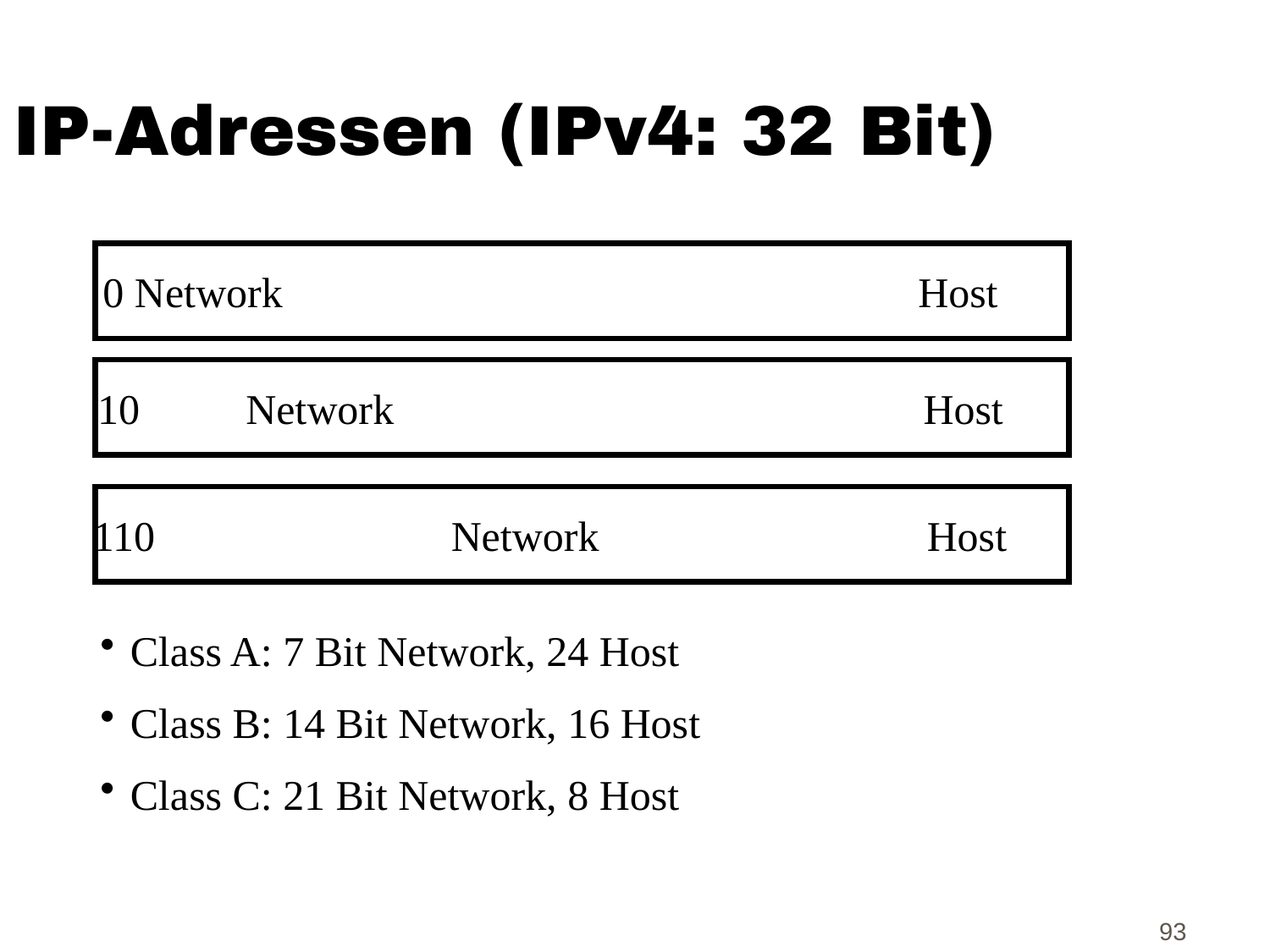

# IP-Adressen (IPv4: 32 Bit)
0 Network                                                            Host
10          Network                                                  Host
110                            Network                               Host
Class A: 7 Bit Network, 24 Host
Class B: 14 Bit Network, 16 Host
Class C: 21 Bit Network, 8 Host
93